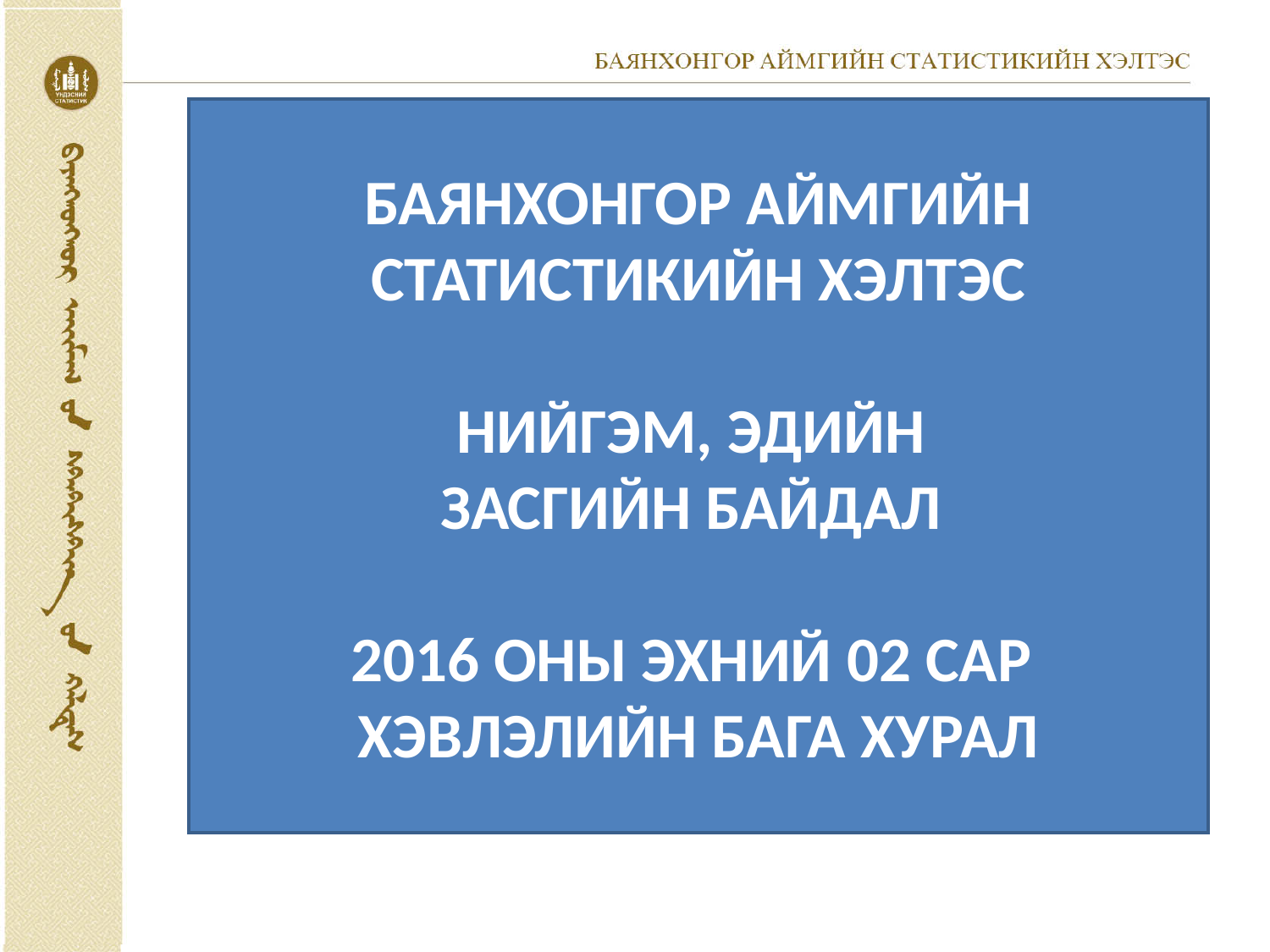

# БАЯНХОНГОР АЙМГИЙН СТАТИСТИКИЙН ХЭЛТЭС НИЙГЭМ, ЭДИЙН ЗАСГИЙН БАЙДАЛ 2016 ОНЫ ЭХНИЙ 02 САР ХЭВЛЭЛИЙН БАГА ХУРАЛ